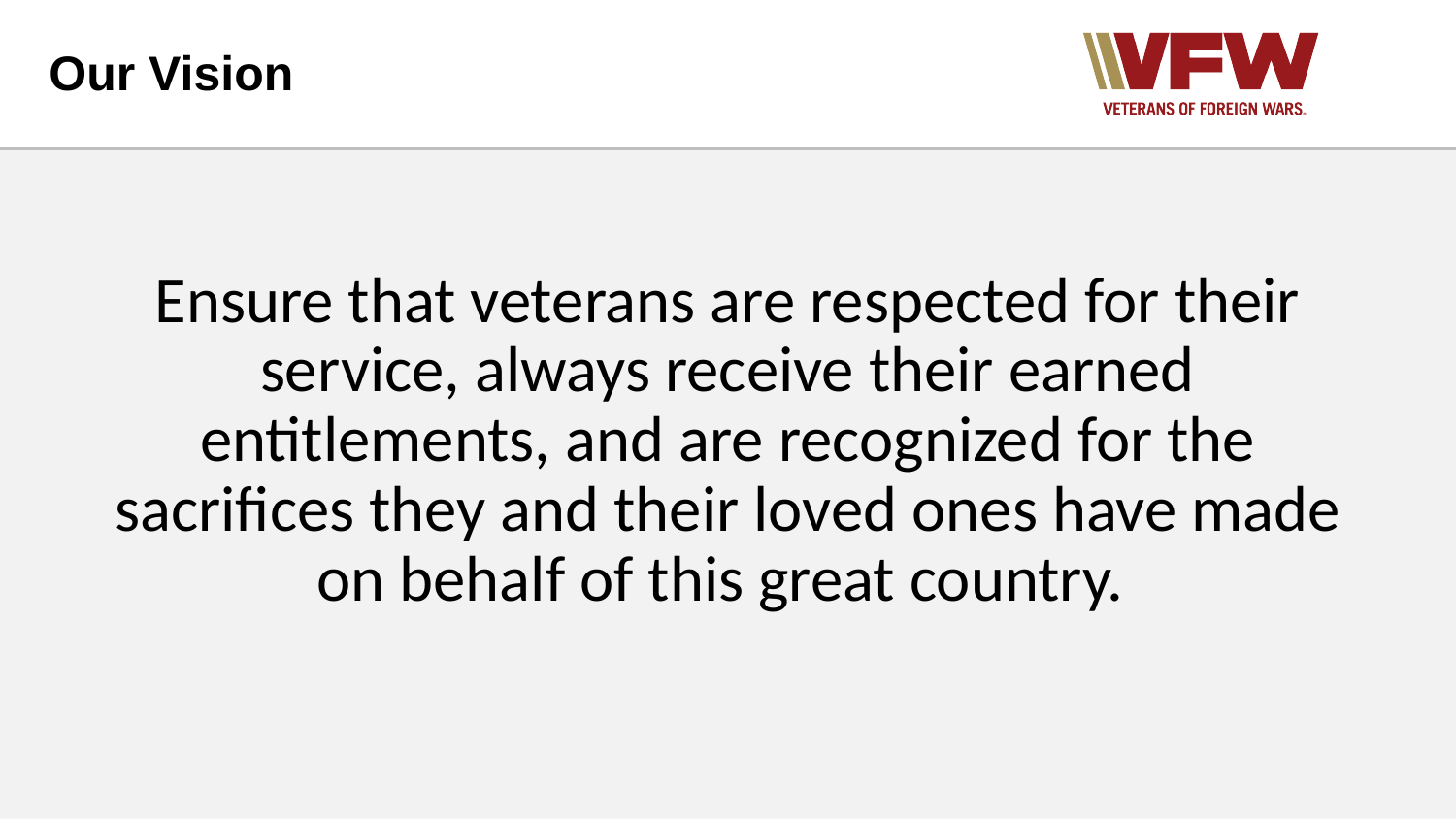

# Our Vision

Ensure that veterans are respected for their service, always receive their earned entitlements, and are recognized for the sacrifices they and their loved ones have made on behalf of this great country.